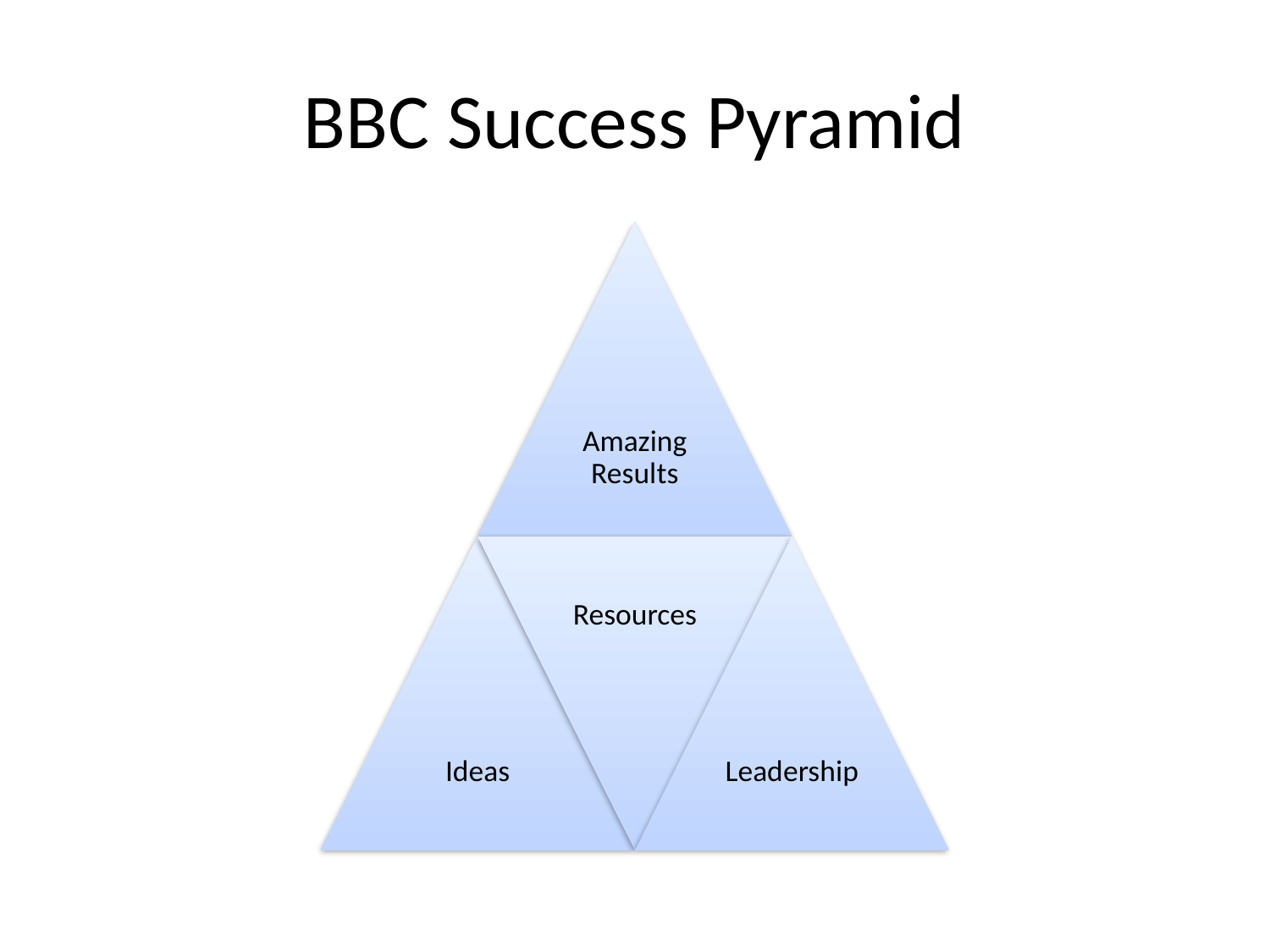

# BBC Success Pyramid
Amazing Results
Ideas
Resources
Leadership